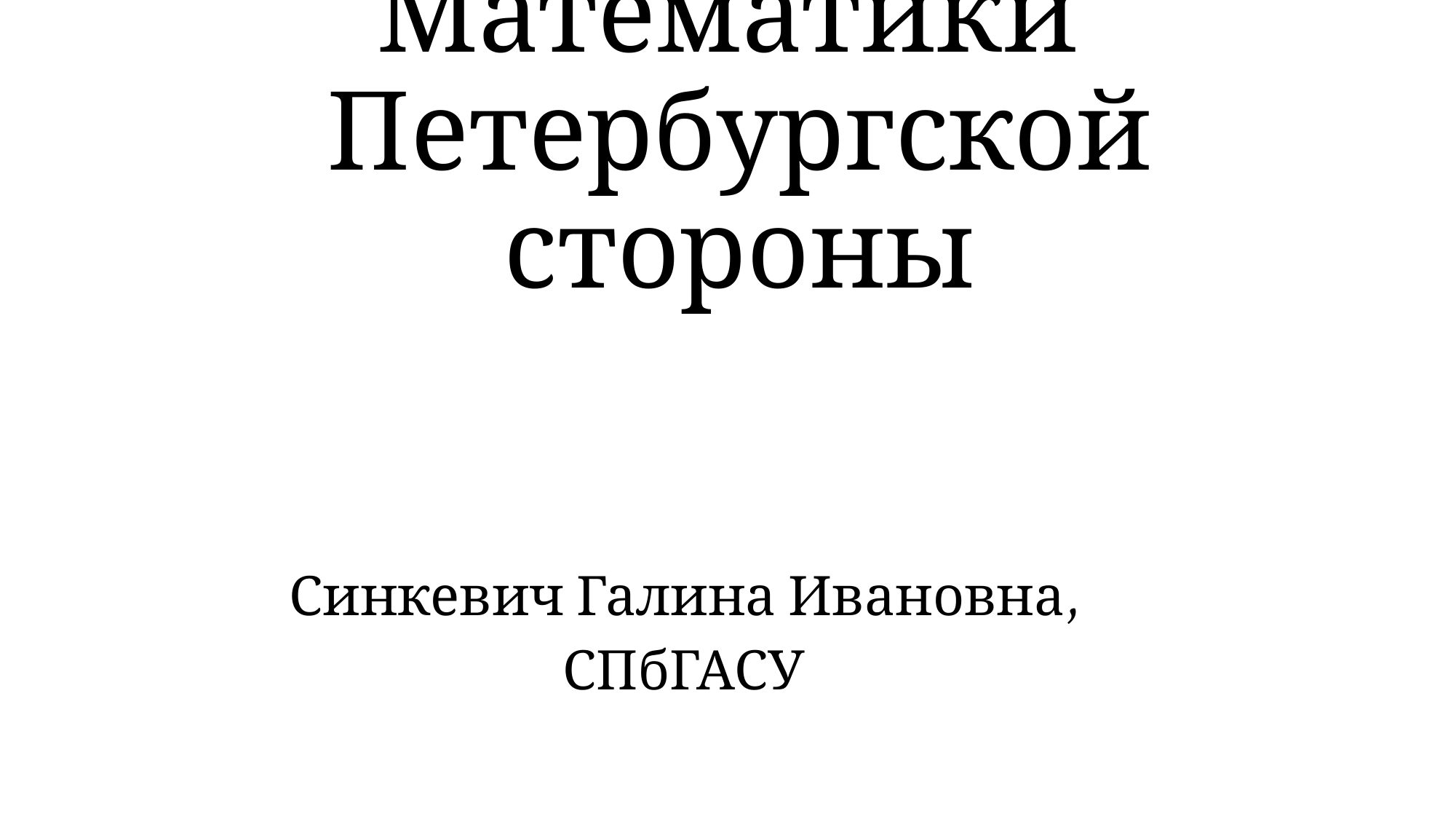

# Математики Петербургской стороны

Синкевич Галина Ивановна,
СПбГАСУ